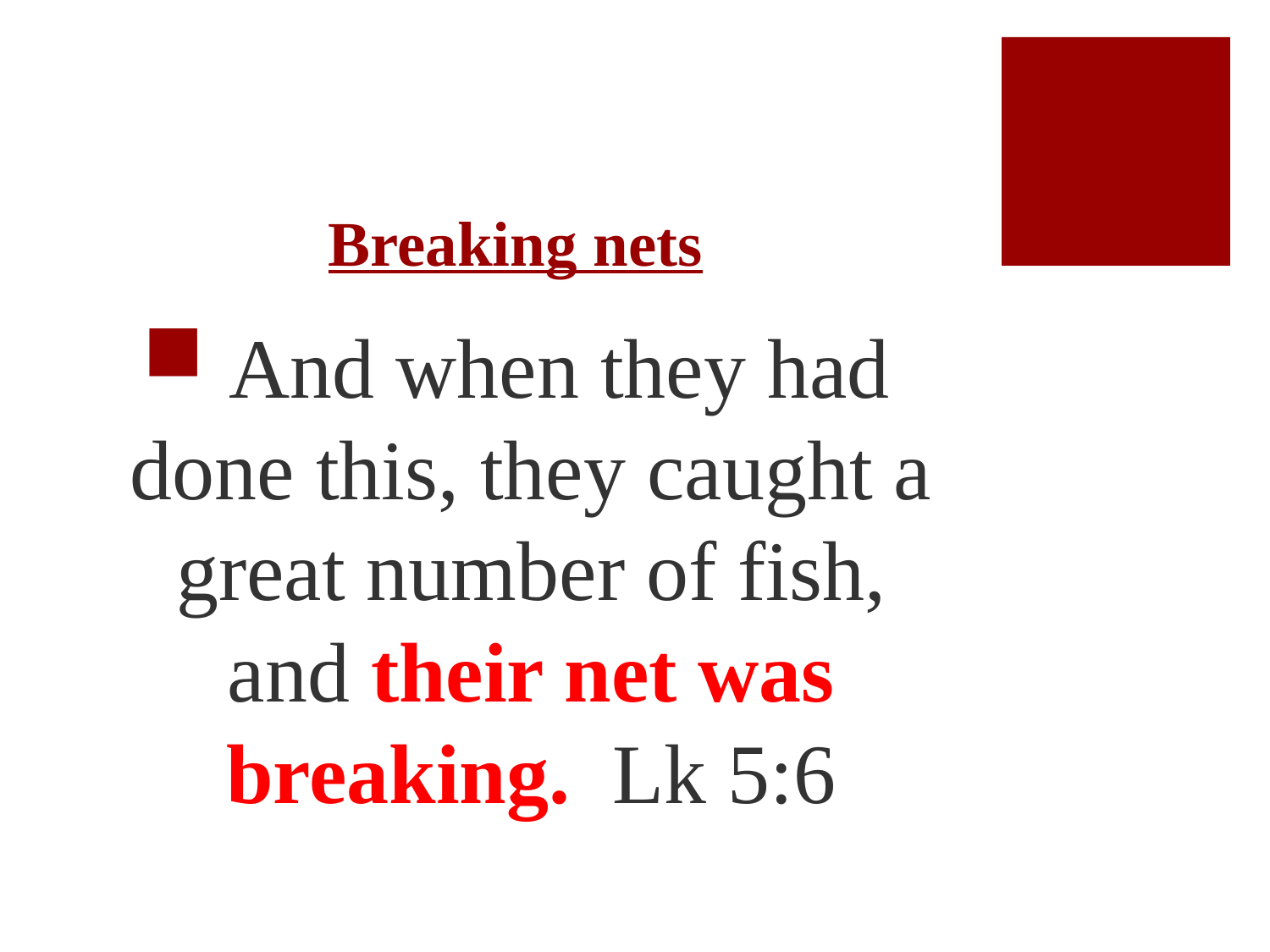

# Breaking nets
 And when they had done this, they caught a great number of fish, and their net was breaking.  Lk 5:6